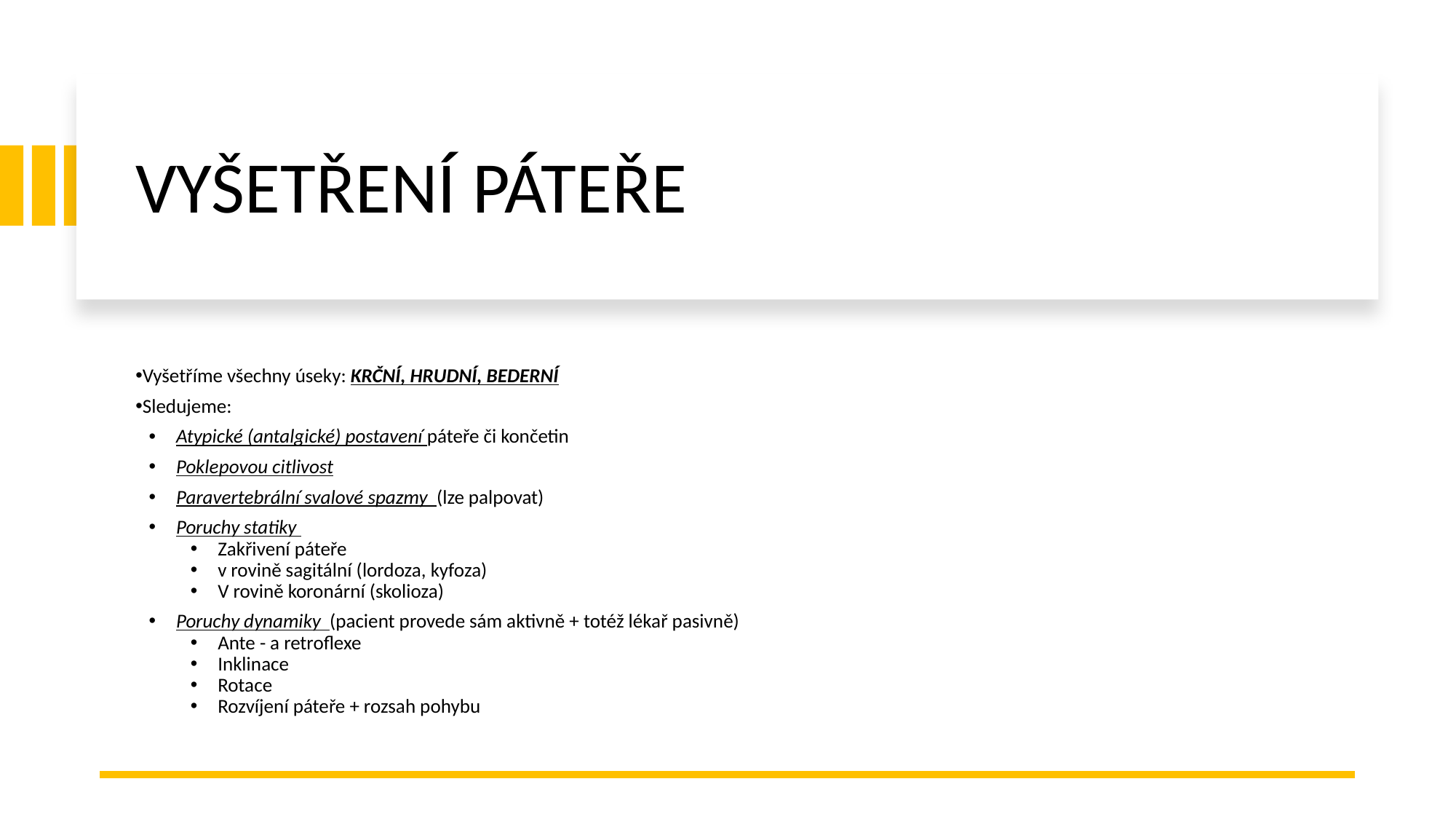

# VYŠETŘENÍ PÁTEŘE

Vyšetříme všechny úseky: KRČNÍ, HRUDNÍ, BEDERNÍ
Sledujeme:
Atypické (antalgické) postavení páteře či končetin
Poklepovou citlivost
Paravertebrální svalové spazmy  (lze palpovat)
Poruchy statiky
Zakřivení páteře
v rovině sagitální (lordoza, kyfoza)
V rovině koronární (skolioza)
Poruchy dynamiky  (pacient provede sám aktivně + totéž lékař pasivně)
Ante - a retroflexe
Inklinace
Rotace
Rozvíjení páteře + rozsah pohybu